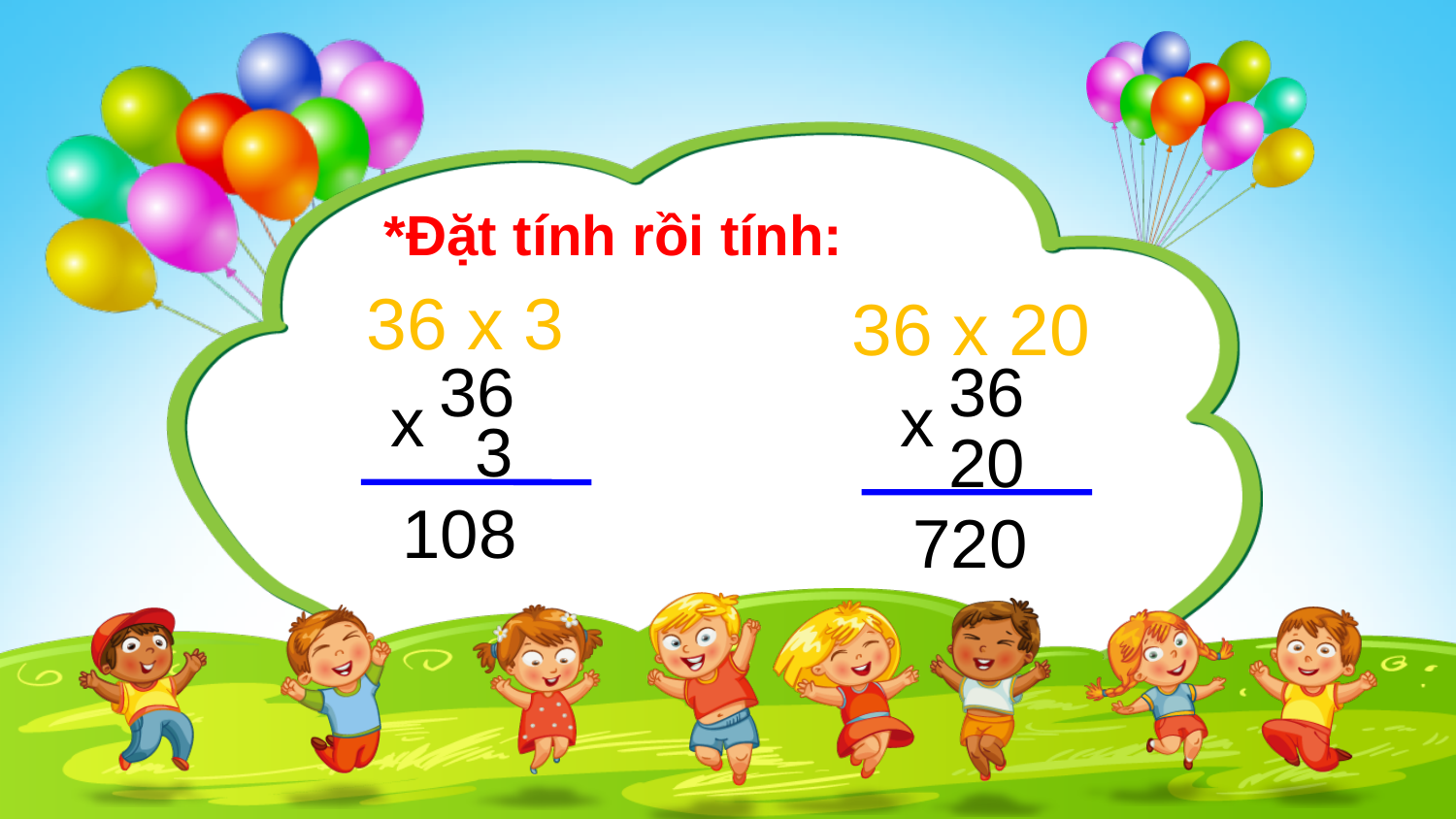

*Đặt tính rồi tính:
36 x 3
36 x 20
36
36
x
x
3
20

108

720